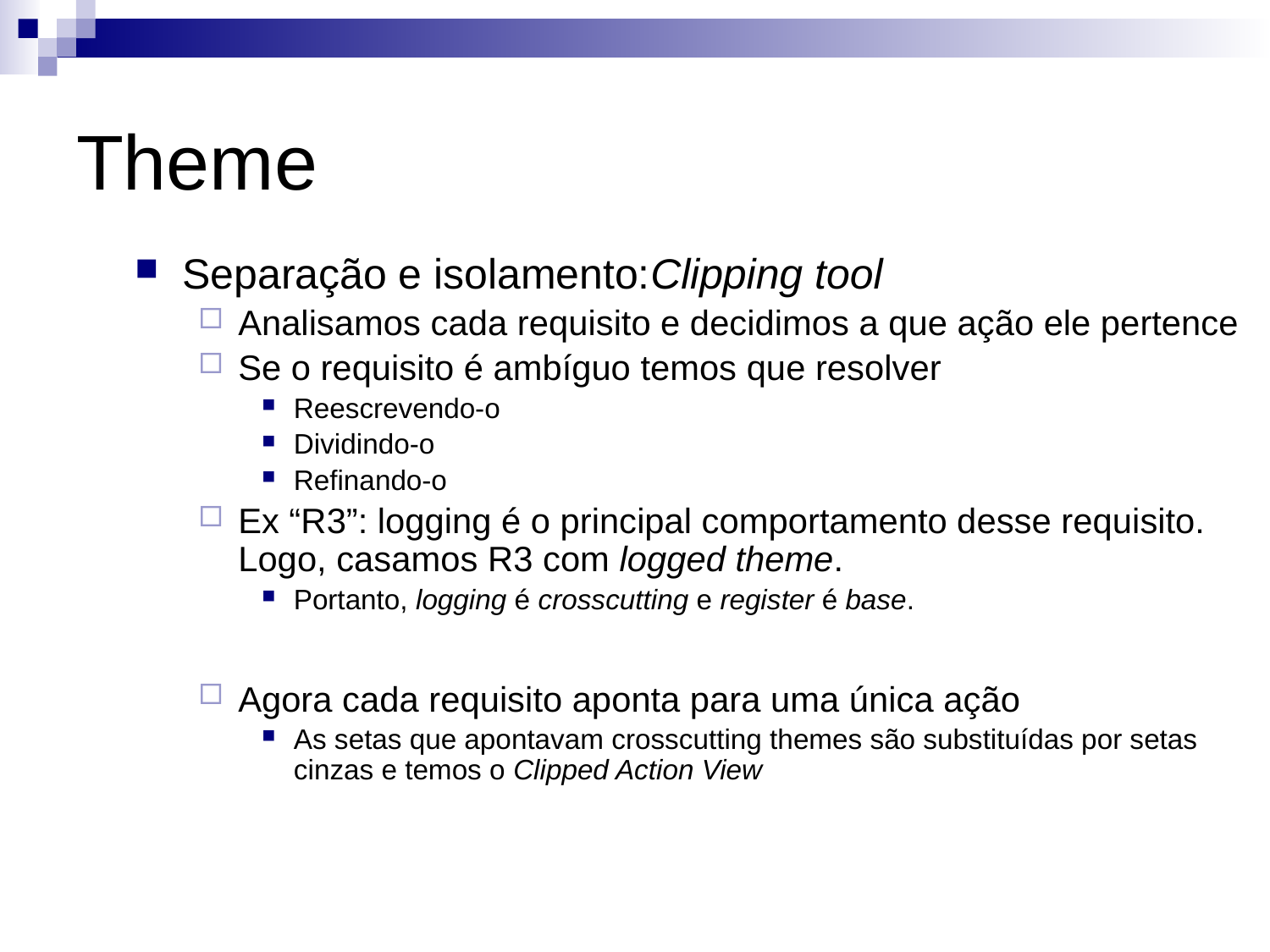

# Theme
Separação e isolamento:Clipping tool
Analisamos cada requisito e decidimos a que ação ele pertence
Se o requisito é ambíguo temos que resolver
Reescrevendo-o
Dividindo-o
Refinando-o
Ex “R3”: logging é o principal comportamento desse requisito. Logo, casamos R3 com logged theme.
Portanto, logging é crosscutting e register é base.

Agora cada requisito aponta para uma única ação
As setas que apontavam crosscutting themes são substituídas por setas cinzas e temos o Clipped Action View